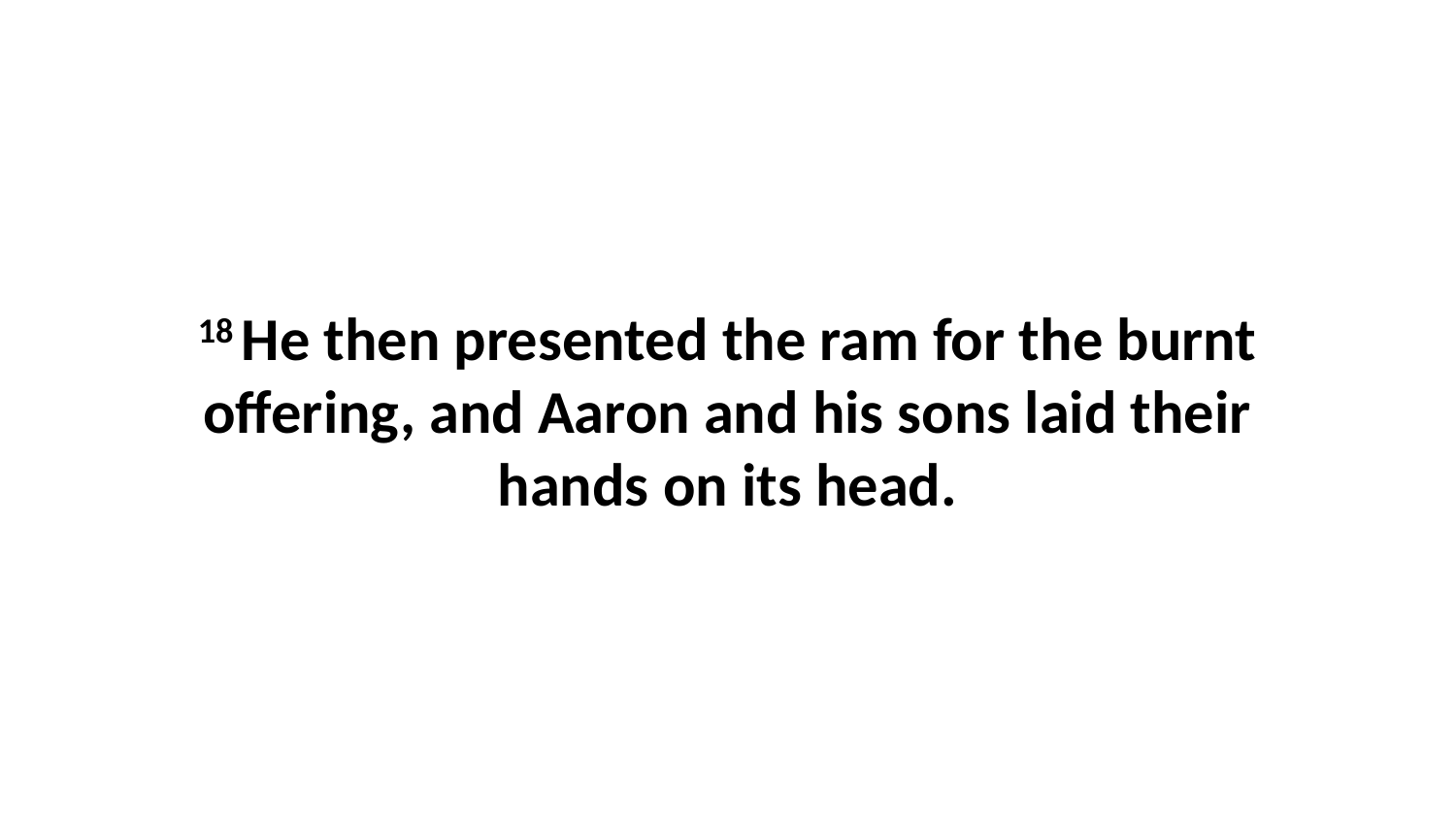

18 He then presented the ram for the burnt offering, and Aaron and his sons laid their hands on its head.